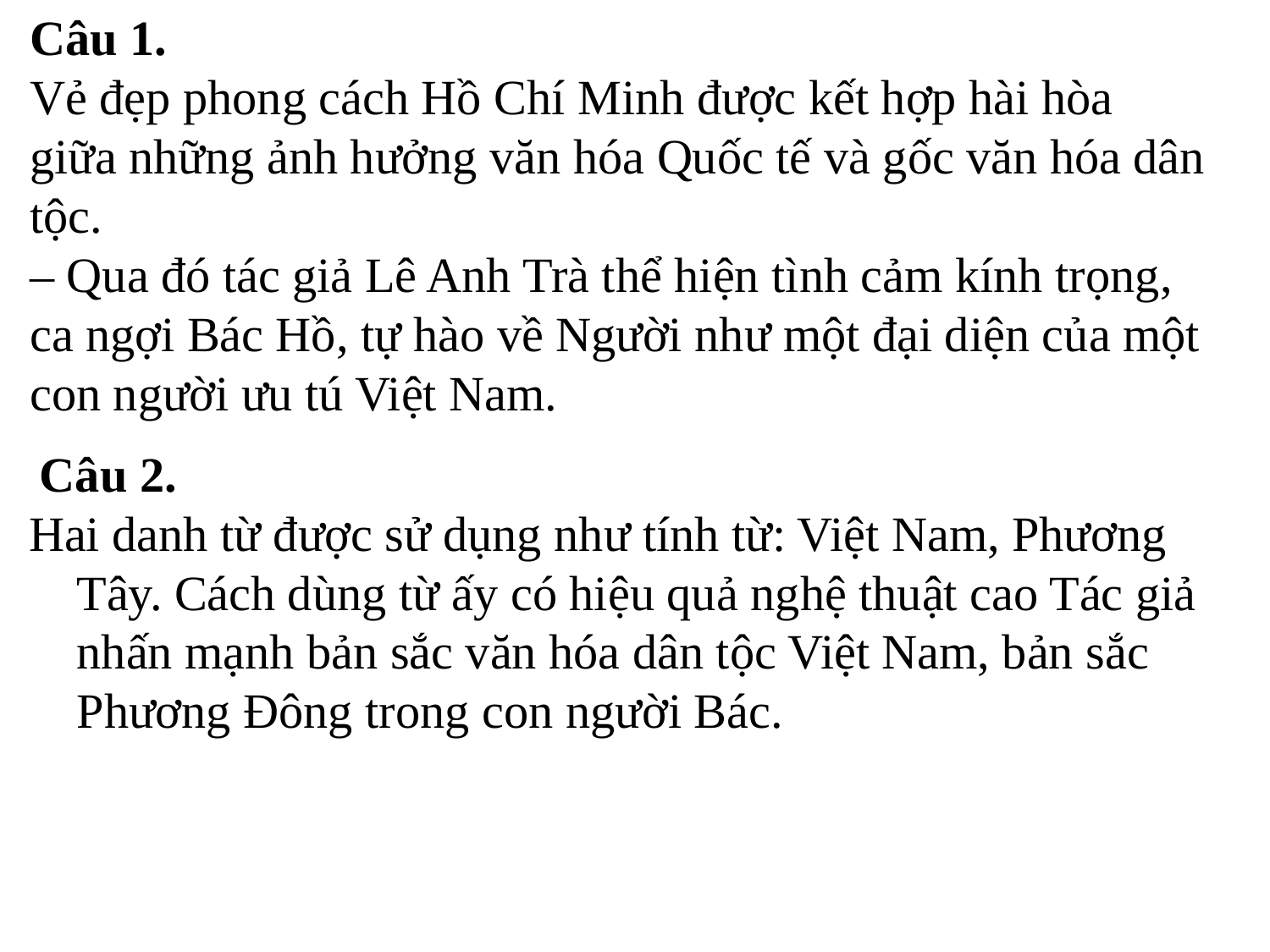

Câu 1.
Vẻ đẹp phong cách Hồ Chí Minh được kết hợp hài hòa giữa những ảnh hưởng văn hóa Quốc tế và gốc văn hóa dân tộc.
– Qua đó tác giả Lê Anh Trà thể hiện tình cảm kính trọng, ca ngợi Bác Hồ, tự hào về Người như một đại diện của một con người ưu tú Việt Nam.
 Câu 2.
Hai danh từ được sử dụng như tính từ: Việt Nam, Phương Tây. Cách dùng từ ấy có hiệu quả nghệ thuật cao Tác giả nhấn mạnh bản sắc văn hóa dân tộc Việt Nam, bản sắc Phương Đông trong con người Bác.